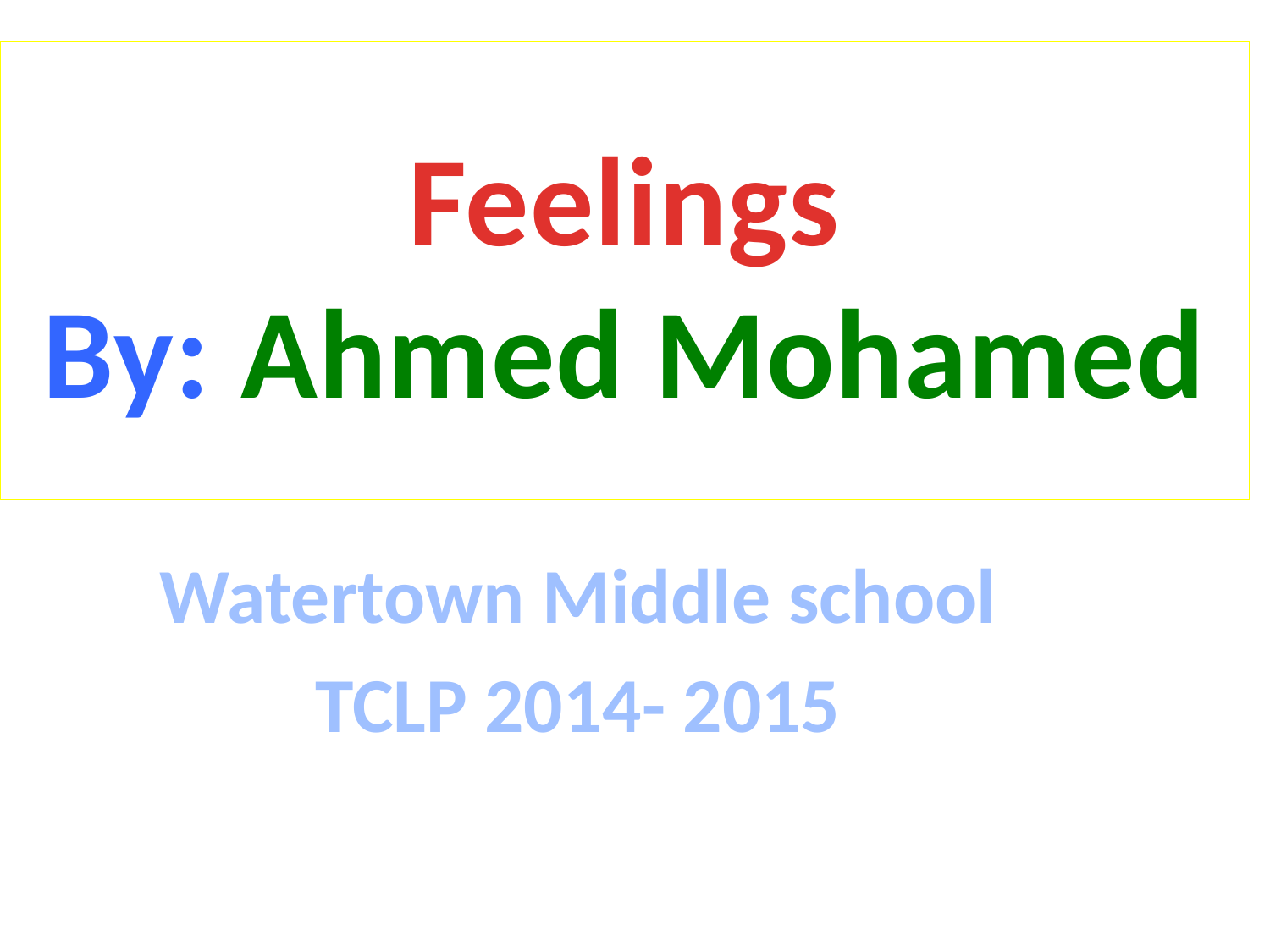

# Feelings By: Ahmed Mohamed
Watertown Middle school
TCLP 2014- 2015